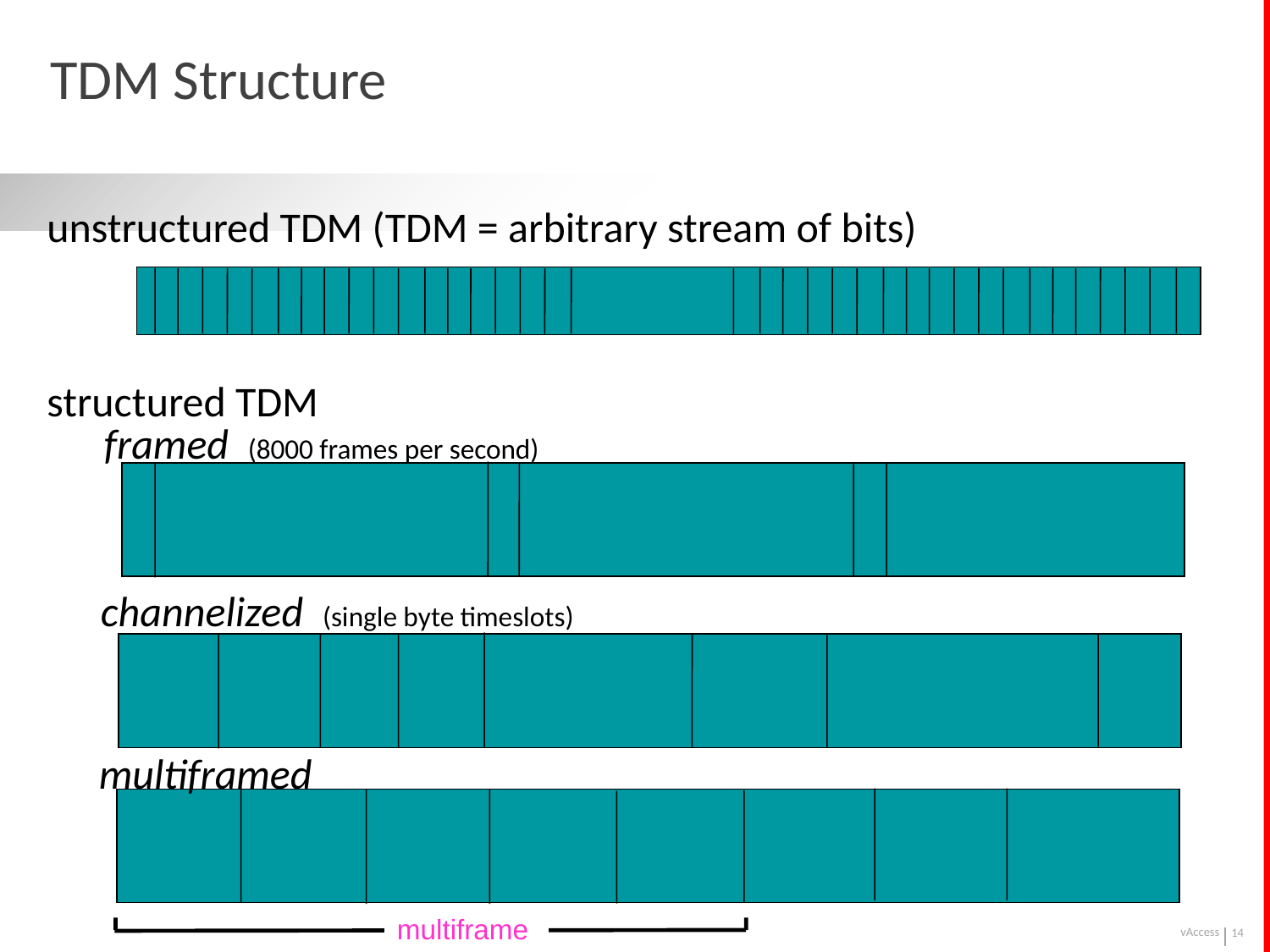

# TDM Structure
unstructured TDM (TDM = arbitrary stream of bits)

structured TDM
…

framed  (8000 frames per second)
S
Y
N
C

S
Y
N
C
S
Y
N
C

channelized  (single byte timeslots)
…
…

signaling
bits
SYNC
TSn
TS3
TS2
TS1
(1 byte)
multiframed

…
frame
frame
frame
frame
multiframe